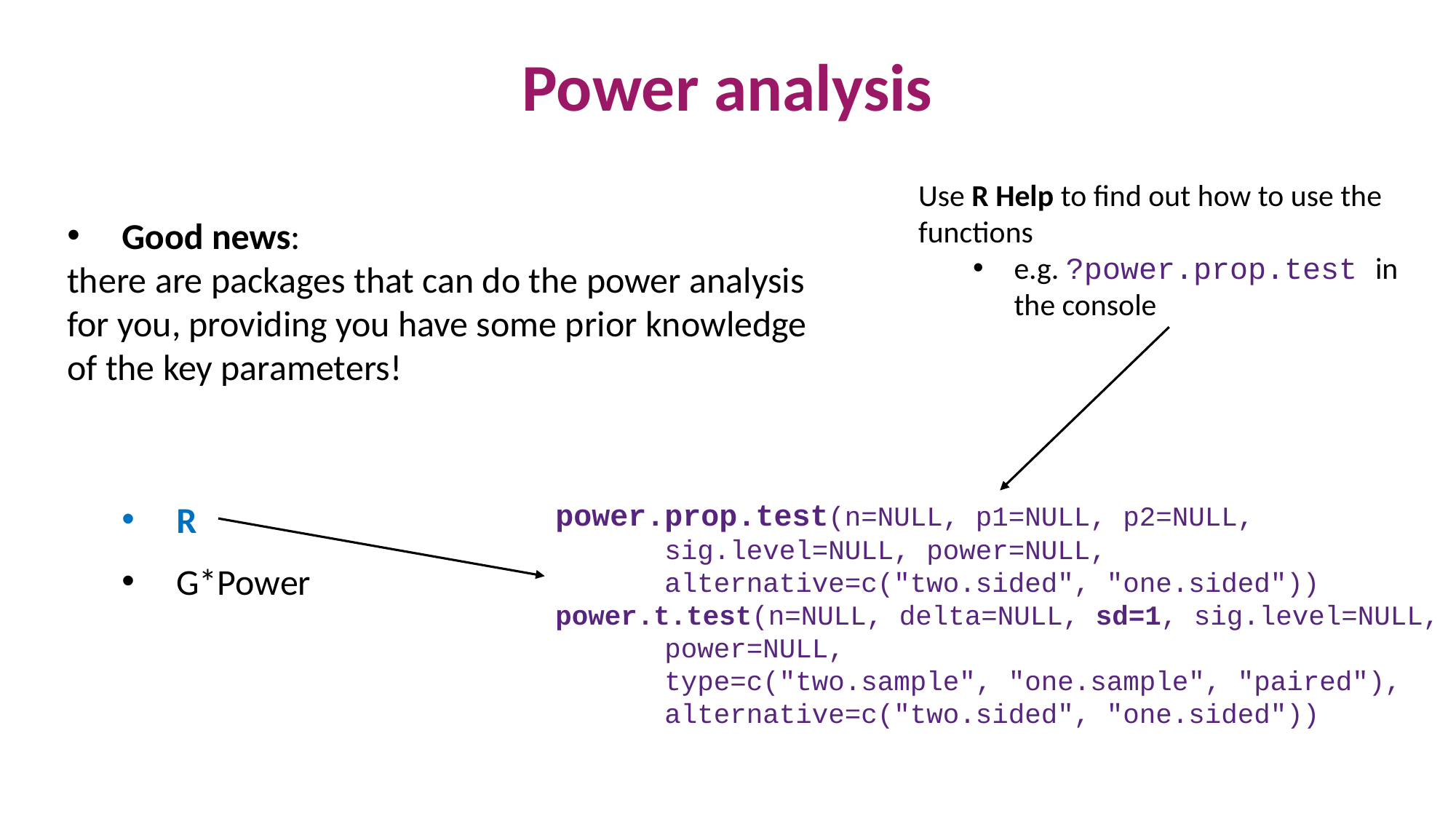

Power analysis
Use R Help to find out how to use the functions
e.g. ?power.prop.test in the console
Good news:
there are packages that can do the power analysis for you, providing you have some prior knowledge of the key parameters!

R

G*Power
power.prop.test(n=NULL, p1=NULL, p2=NULL,
	sig.level=NULL, power=NULL,
	alternative=c("two.sided", "one.sided"))
power.t.test(n=NULL, delta=NULL, sd=1, sig.level=NULL,
	power=NULL,
	type=c("two.sample", "one.sample", "paired"),
	alternative=c("two.sided", "one.sided"))